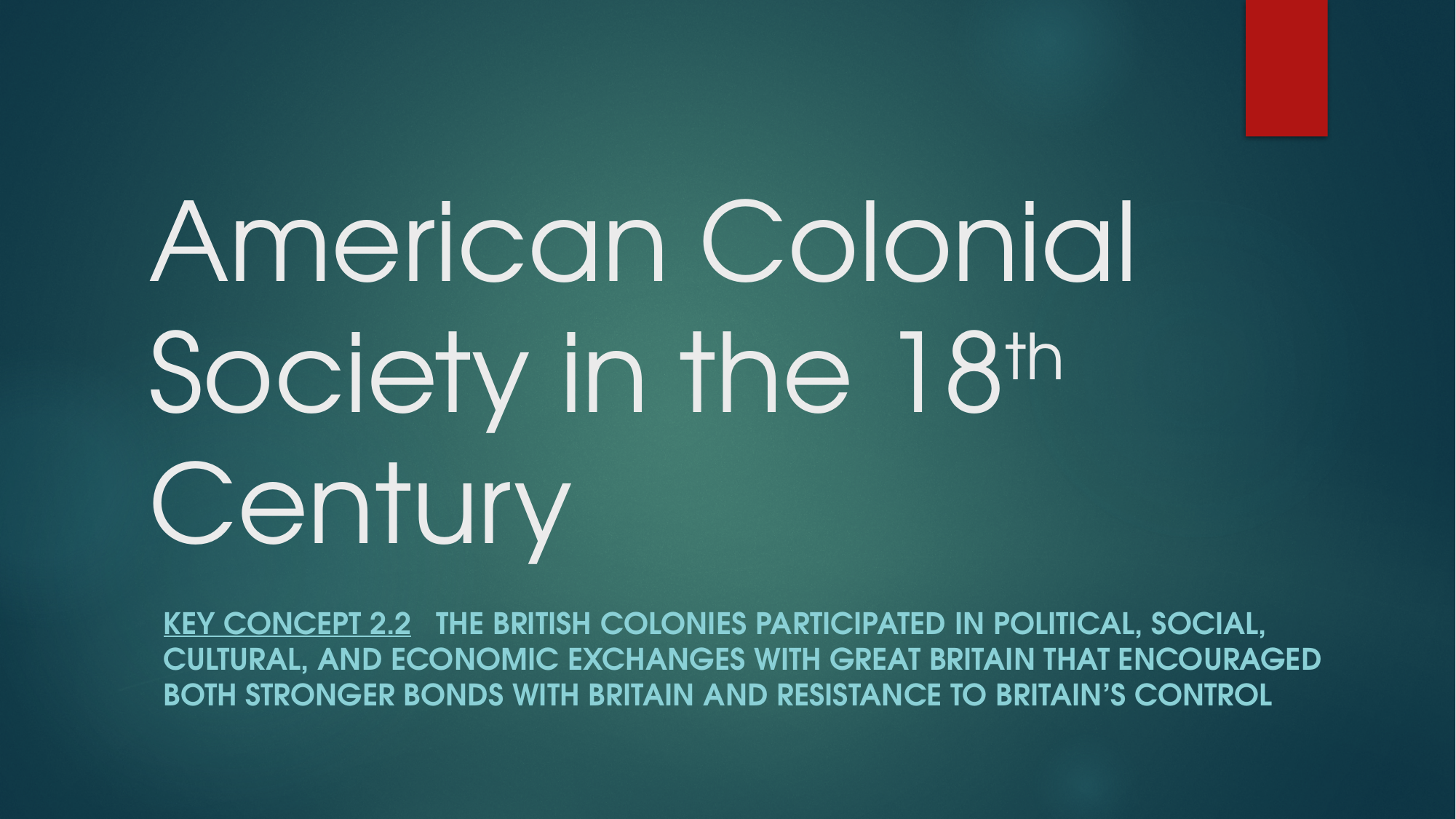

# American Colonial Society in the 18th Century
​Key Concept 2.2   The British colonies participated in political, social, cultural, and economic exchanges with Great Britain that encouraged both stronger bonds with Britain and resistance to Britain’s control